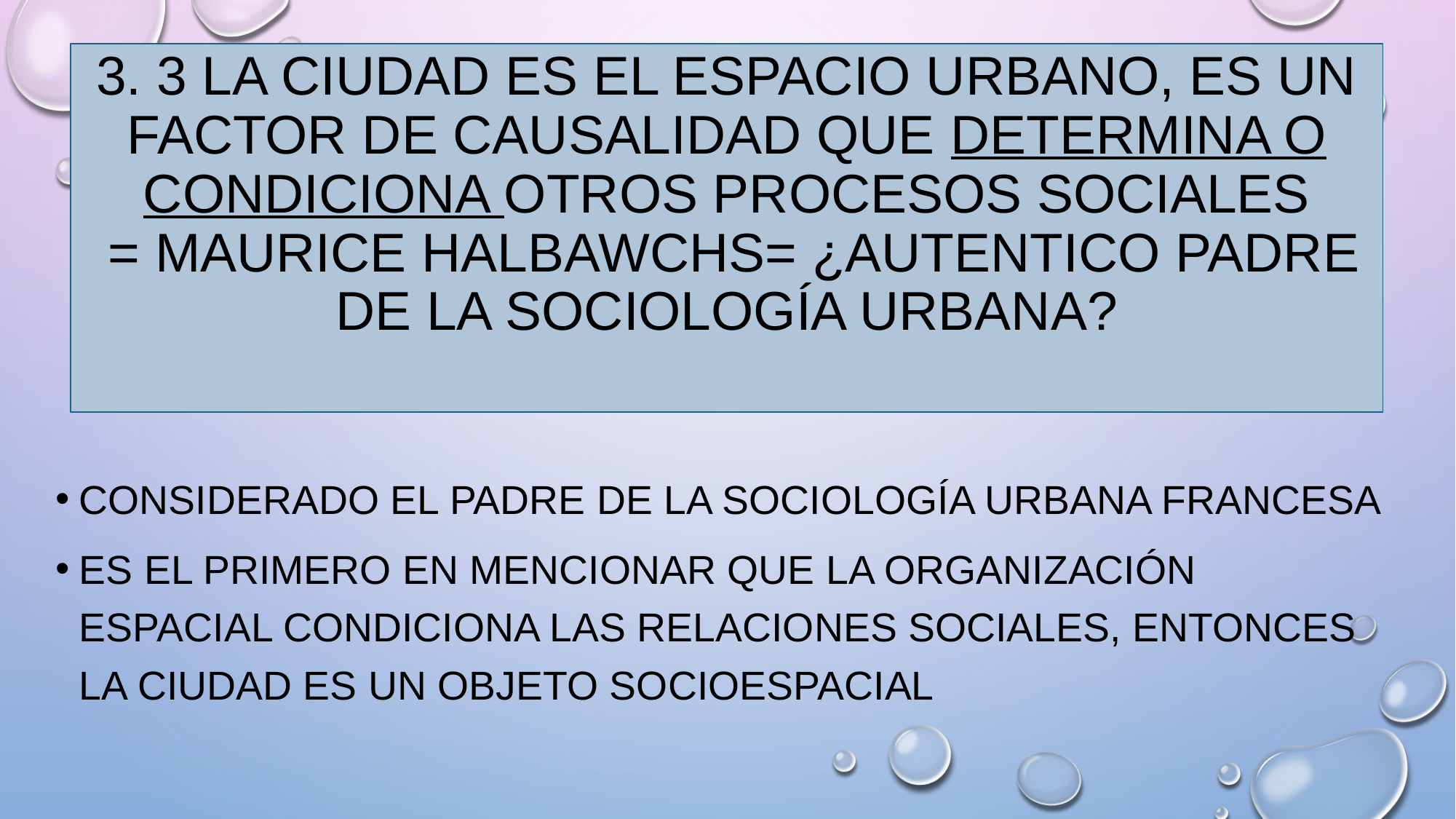

# 3. 3 La ciudad es el espacio urbano, es un factor de causalidad que determina o condiciona otros procesos sociales = Maurice Halbawchs= ¿autentico padre de la sociología urbana?
Considerado el padre de la sociología urbana francesa
Es el primero en mencionar que la organización espacial condiciona las relaciones sociales, entonces la ciudad es un objeto socioespacial